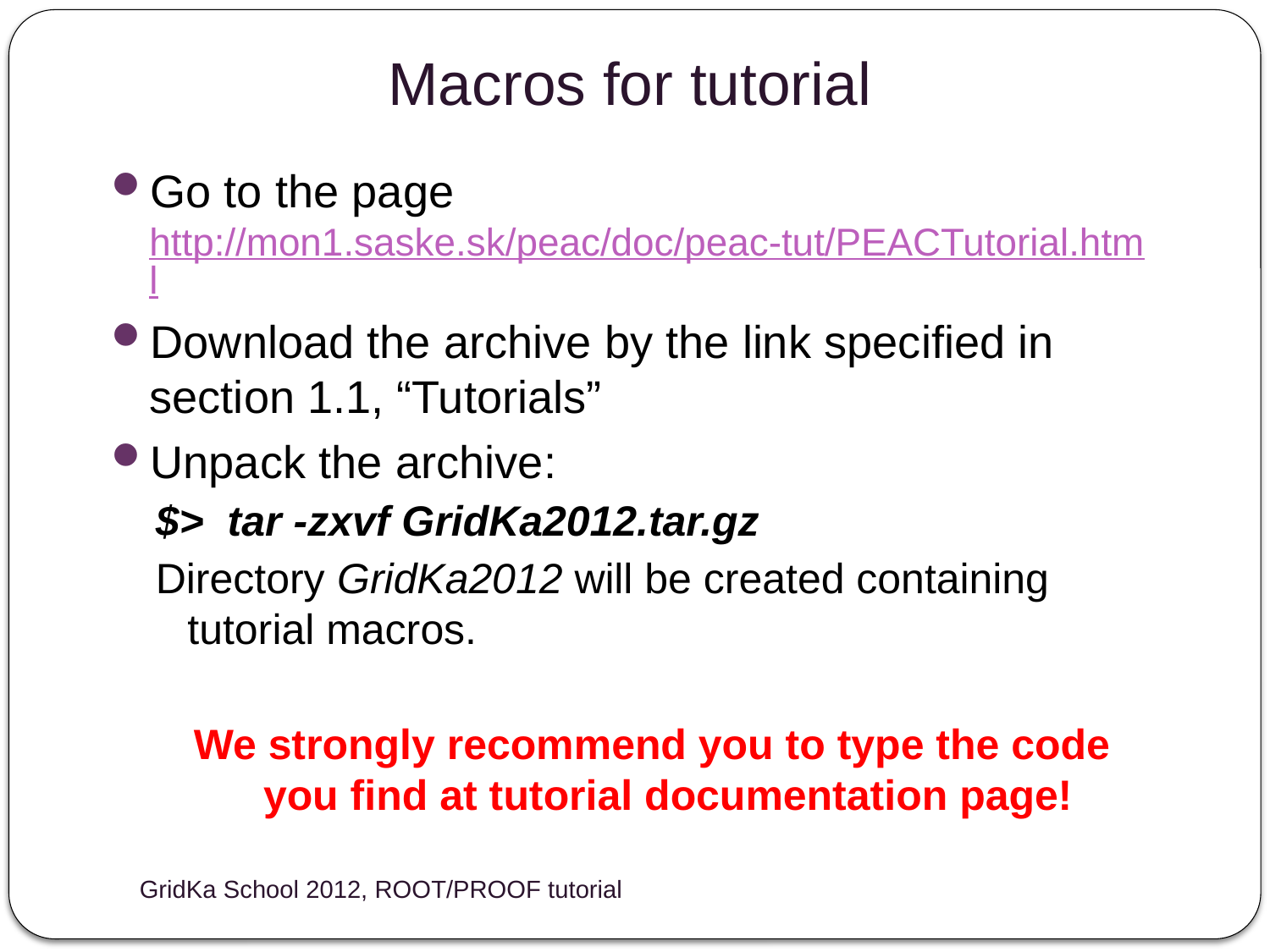

# Macros for tutorial
Go to the page http://mon1.saske.sk/peac/doc/peac-tut/PEACTutorial.html
Download the archive by the link specified in section 1.1, “Tutorials”
Unpack the archive:
$>  tar -zxvf GridKa2012.tar.gz
Directory GridKa2012 will be created containing tutorial macros.

We strongly recommend you to type the code you find at tutorial documentation page!

GridKa School 2012, ROOT/PROOF tutorial